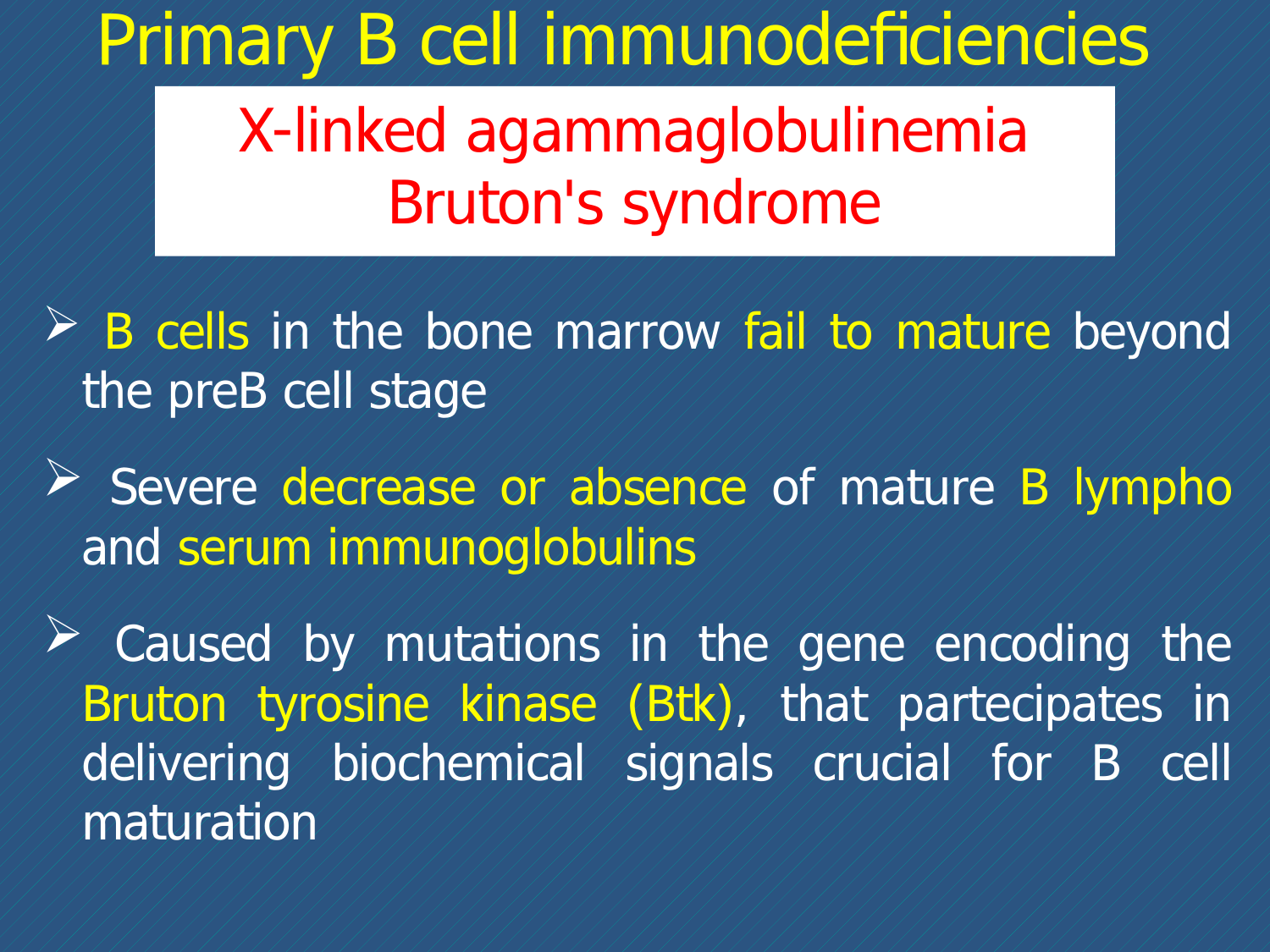

# Primary B cell immunodeficiencies
X-linked agammaglobulinemia Bruton's syndrome
 B cells in the bone marrow fail to mature beyond the preB cell stage

 Severe decrease or absence of mature B lympho and serum immunoglobulins

 Caused by mutations in the gene encoding the Bruton tyrosine kinase (Btk), that partecipates in delivering biochemical signals crucial for B cell maturation